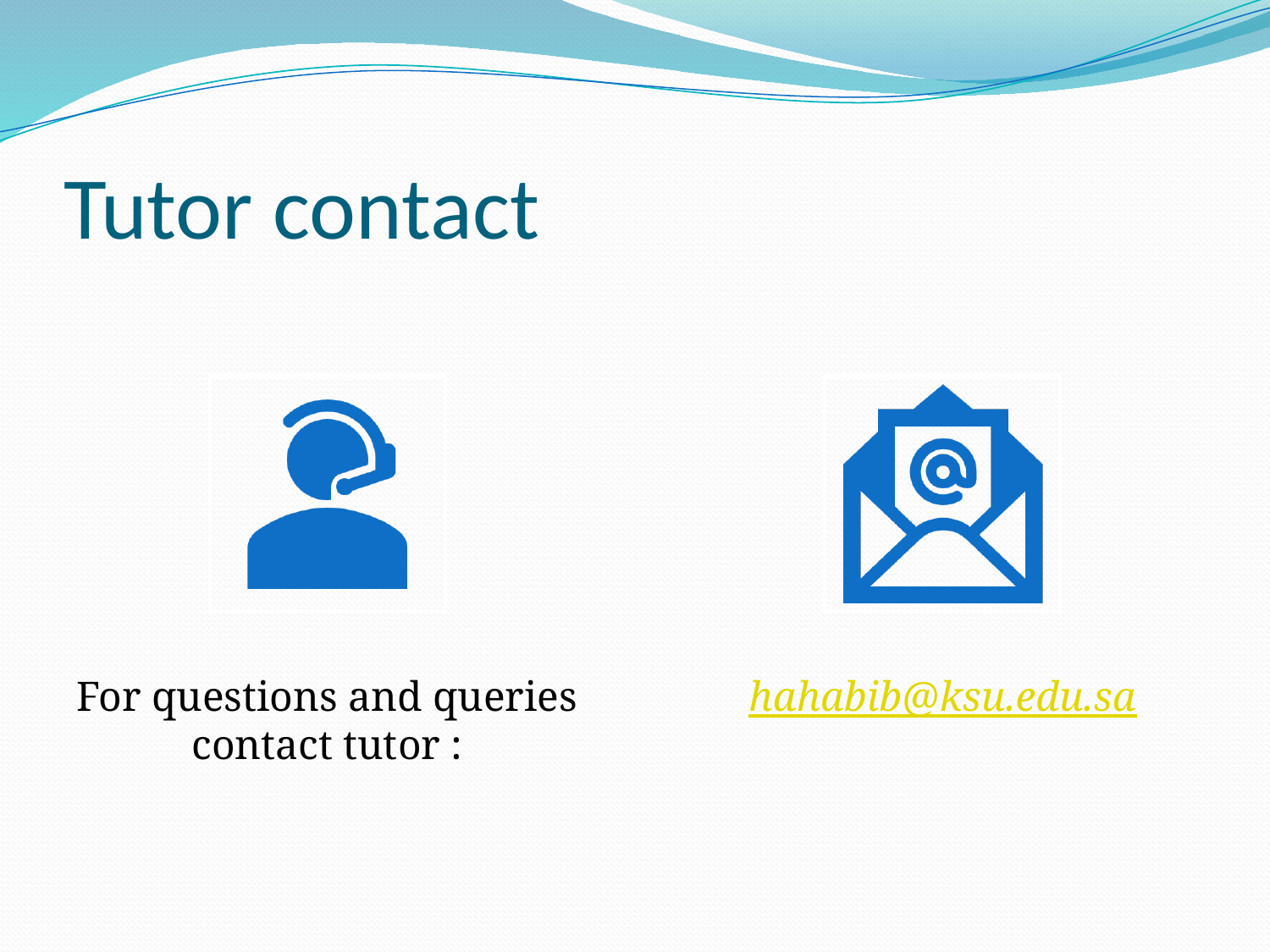

# Tutor contact
For questions and queries contact tutor :
hahabib@ksu.edu.sa